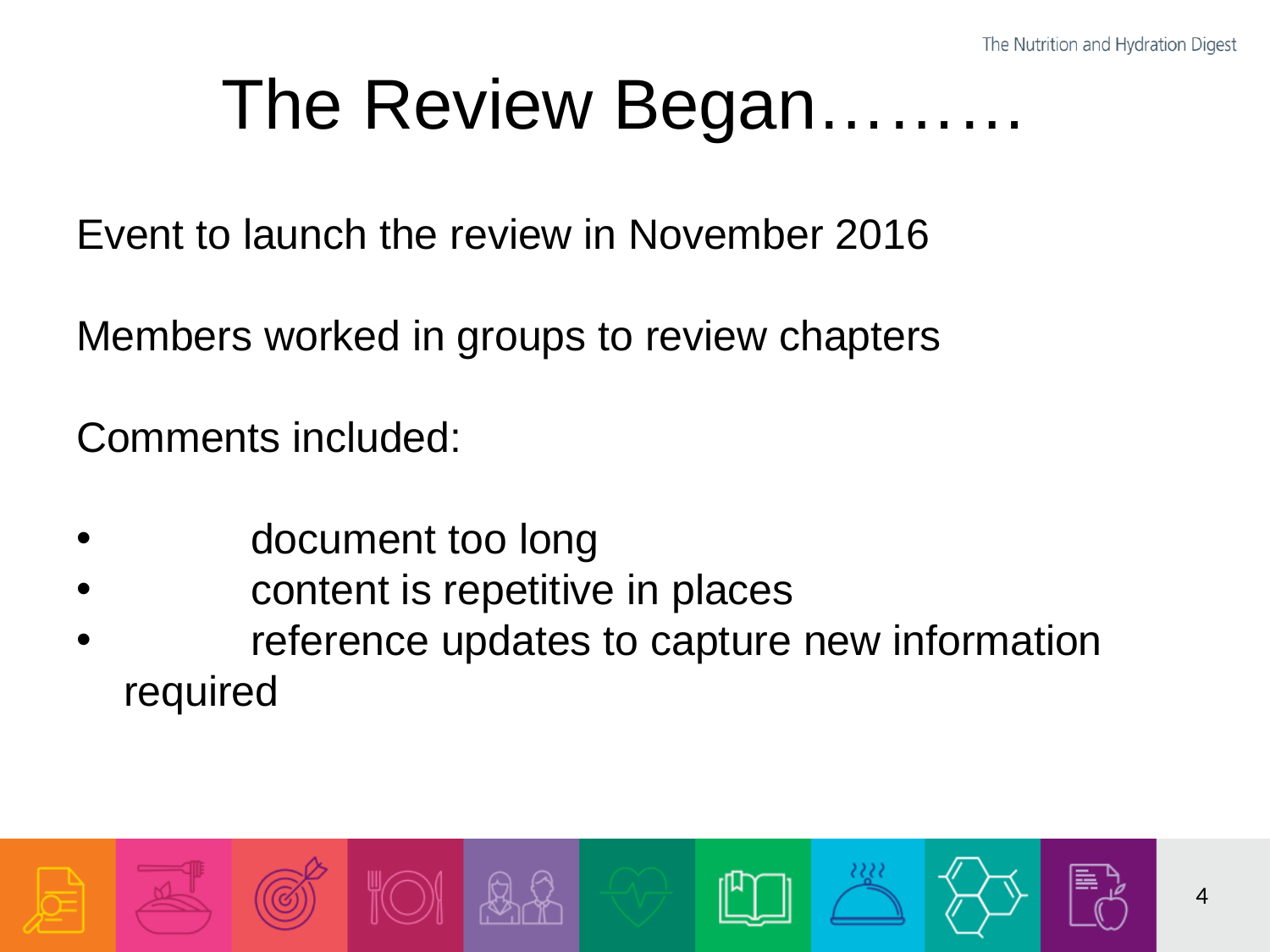

# The Review Began………
Event to launch the review in November 2016

Members worked in groups to review chapters

Comments included:

	document too long
	content is repetitive in places
	reference updates to capture new information required

4